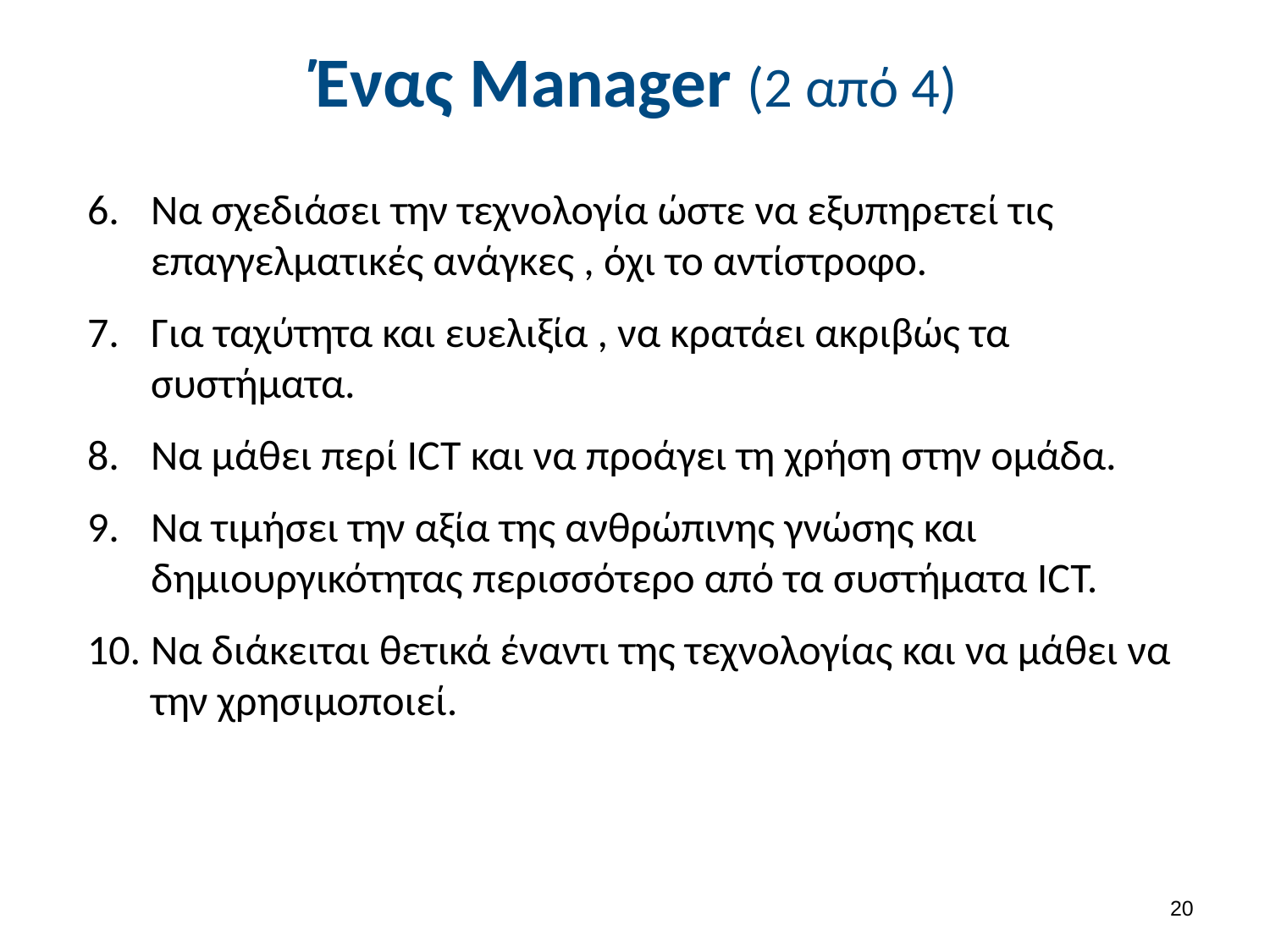

# Ένας Manager (2 από 4)
Να σχεδιάσει την τεχνολογία ώστε να εξυπηρετεί τις επαγγελματικές ανάγκες , όχι το αντίστροφο.
Για ταχύτητα και ευελιξία , να κρατάει ακριβώς τα συστήματα.
Να μάθει περί ICT και να προάγει τη χρήση στην ομάδα.
Να τιμήσει την αξία της ανθρώπινης γνώσης και δημιουργικότητας περισσότερο από τα συστήματα ICT.
Να διάκειται θετικά έναντι της τεχνολογίας και να μάθει να την χρησιμοποιεί.
20